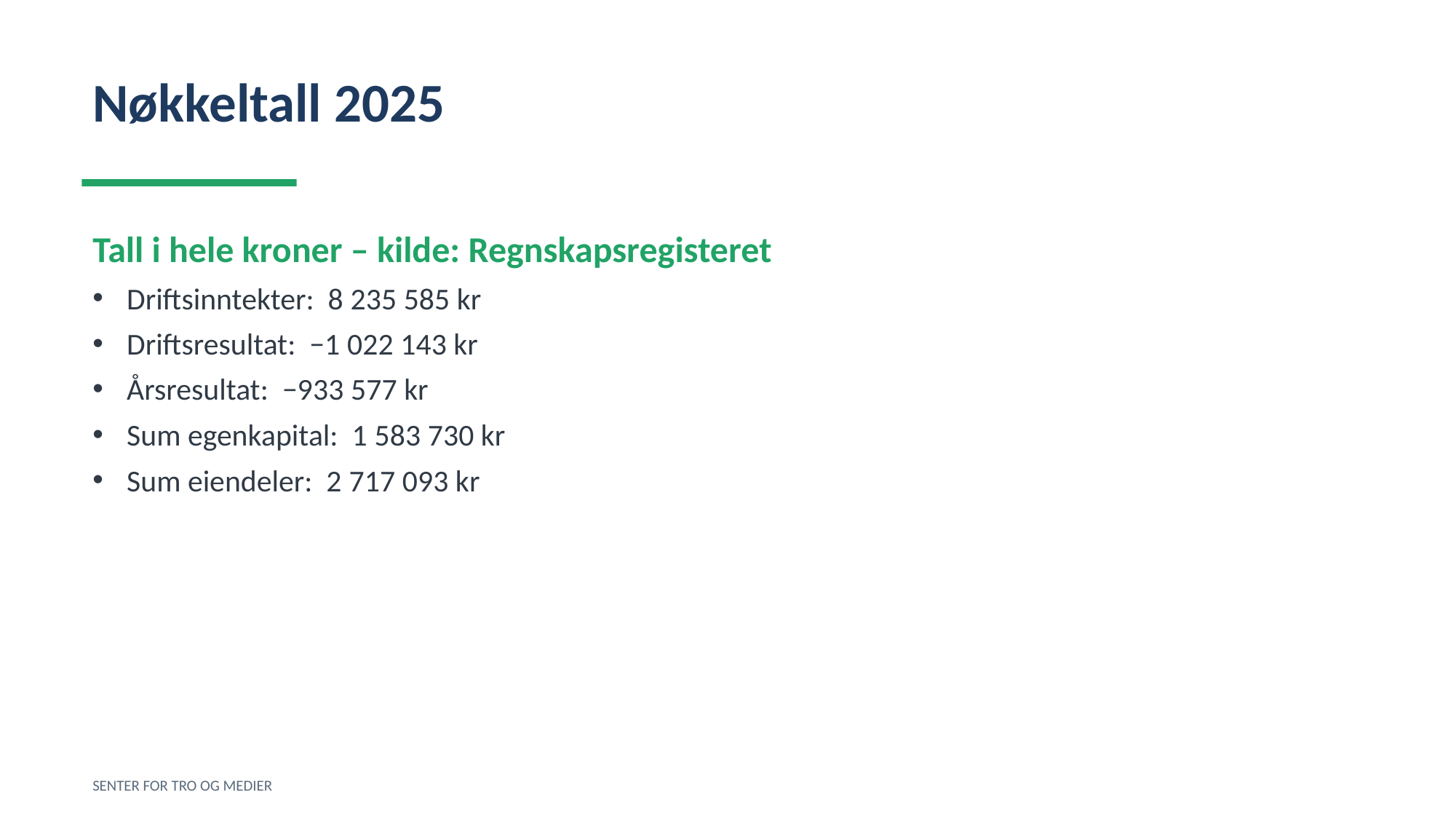

Nøkkeltall 2025

Tall i hele kroner – kilde: Regnskapsregisteret
Driftsinntekter:  8 235 585 kr
Driftsresultat:  −1 022 143 kr
Årsresultat:  −933 577 kr
Sum egenkapital:  1 583 730 kr
Sum eiendeler:  2 717 093 kr
SENTER FOR TRO OG MEDIER